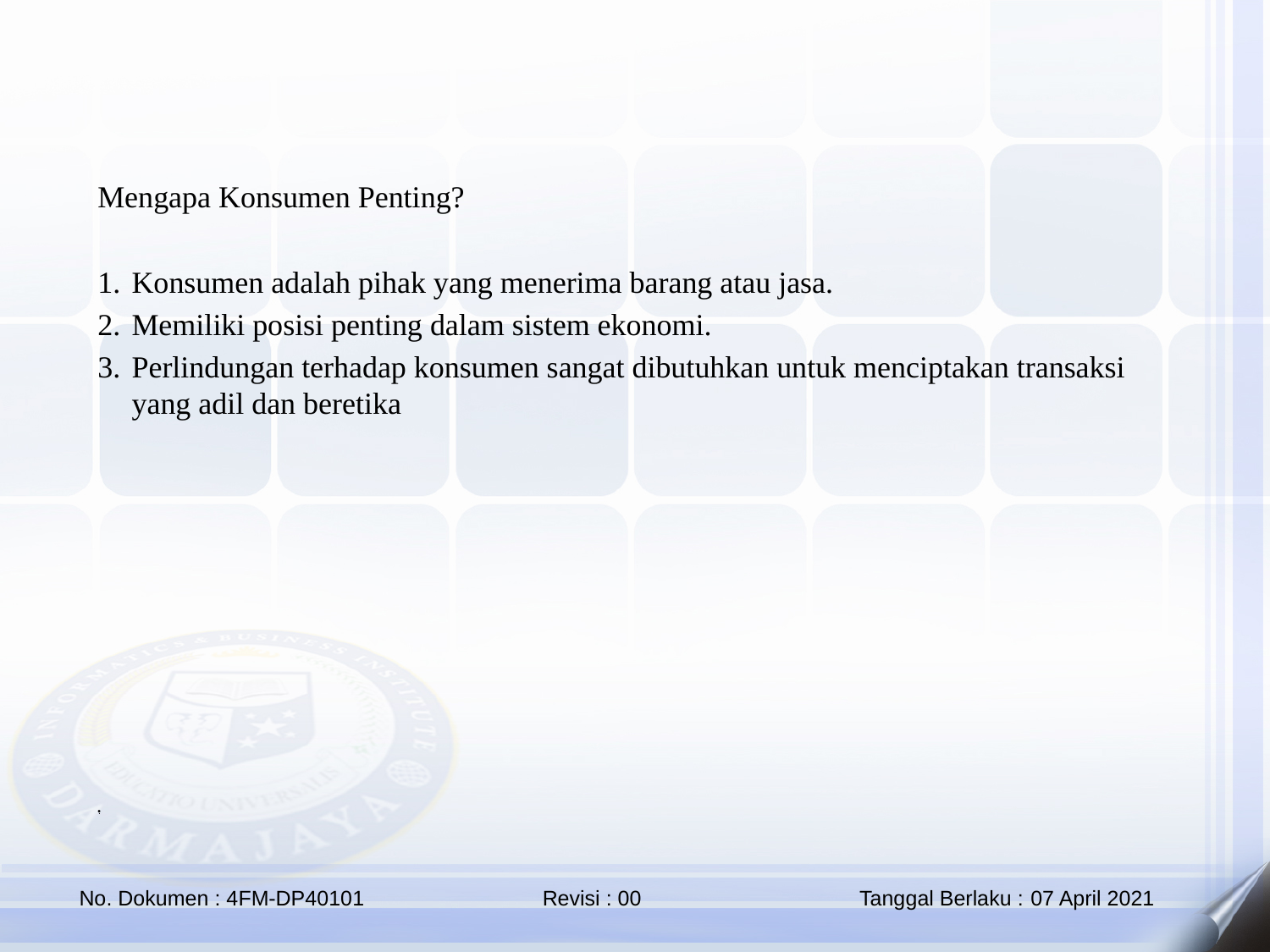

Mengapa Konsumen Penting?

Konsumen adalah pihak yang menerima barang atau jasa.
Memiliki posisi penting dalam sistem ekonomi.
Perlindungan terhadap konsumen sangat dibutuhkan untuk menciptakan transaksi yang adil dan beretika

.